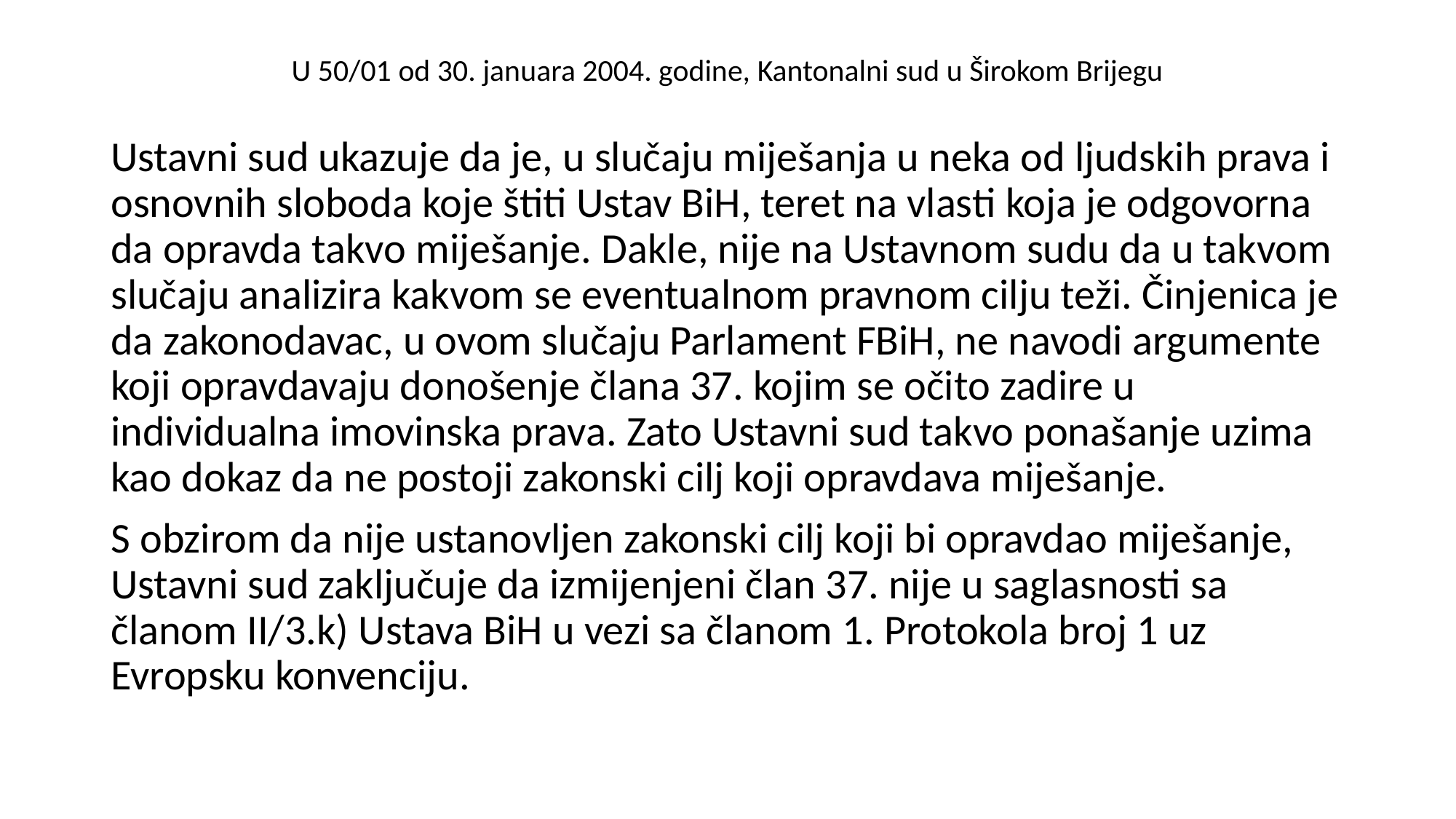

# U 50/01 od 30. januara 2004. godine, Kantonalni sud u Širokom Brijegu
Ustavni sud ukazuje da je, u slučaju miješanja u neka od ljudskih prava i osnovnih sloboda koje štiti Ustav BiH, teret na vlasti koja je odgovorna da opravda takvo miješanje. Dakle, nije na Ustavnom sudu da u takvom slučaju analizira kakvom se eventualnom pravnom cilju teži. Činjenica je da zakonodavac, u ovom slučaju Parlament FBiH, ne navodi argumente koji opravdavaju donošenje člana 37. kojim se očito zadire u individualna imovinska prava. Zato Ustavni sud takvo ponašanje uzima kao dokaz da ne postoji zakonski cilj koji opravdava miješanje.
S obzirom da nije ustanovljen zakonski cilj koji bi opravdao miješanje, Ustavni sud zaključuje da izmijenjeni član 37. nije u saglasnosti sa članom II/3.k) Ustava BiH u vezi sa članom 1. Protokola broj 1 uz Evropsku konvenciju.